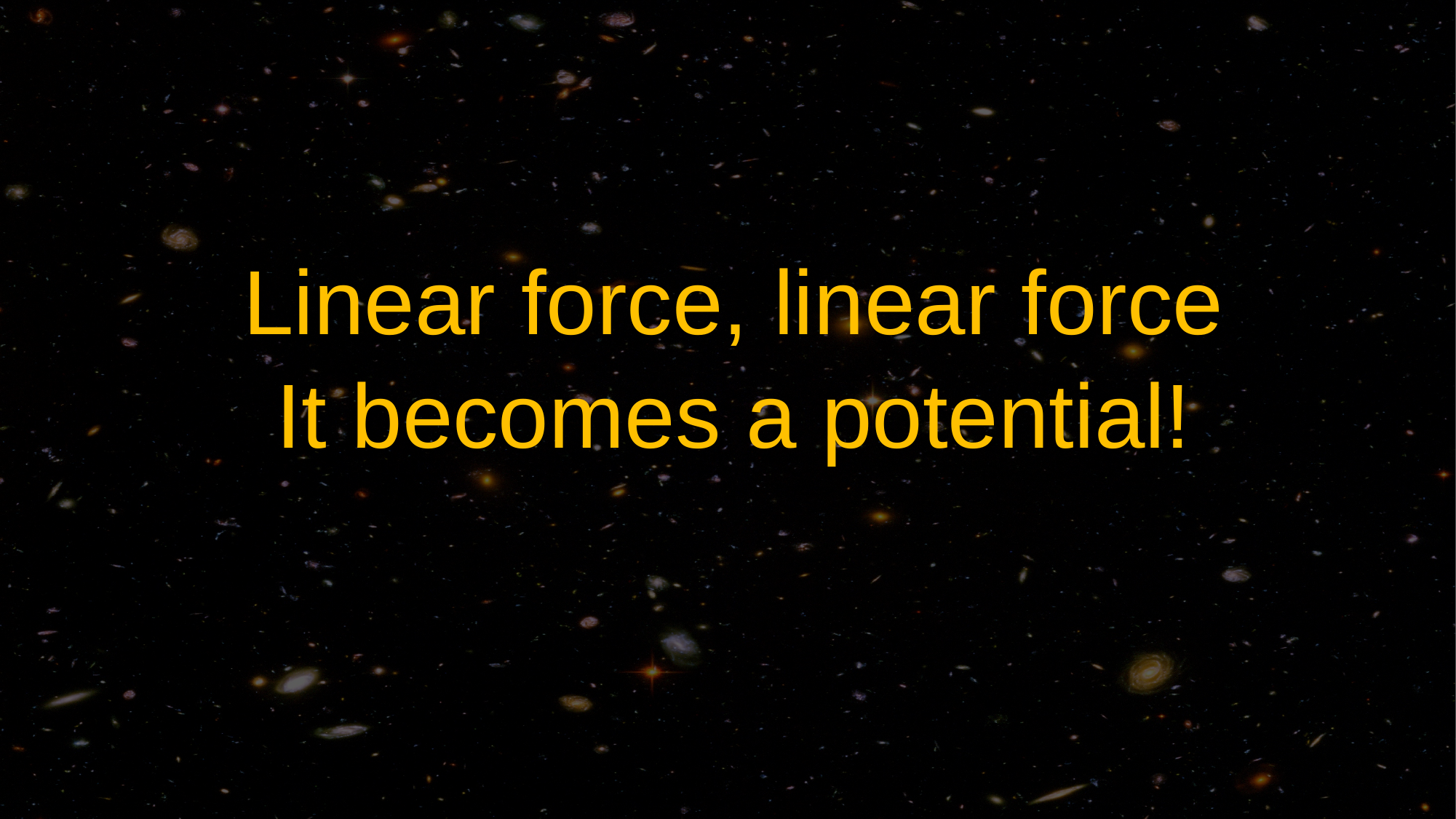

Linear force, linear force
It becomes a potential!